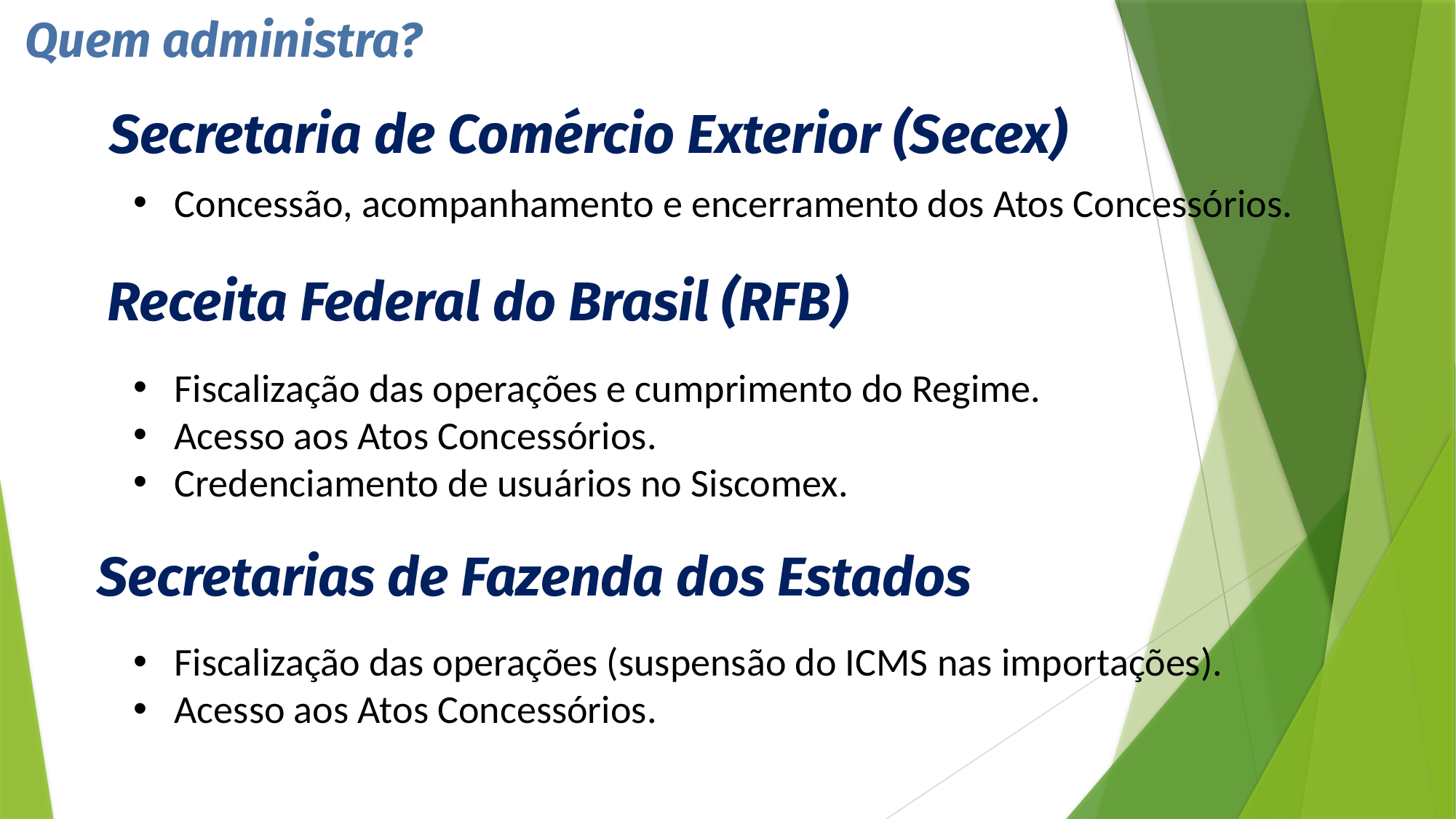

Quem administra?

Secretaria de Comércio Exterior (Secex)
Concessão, acompanhamento e encerramento dos Atos Concessórios.

[unsupported chart]

Receita Federal do Brasil (RFB)
Fiscalização das operações e cumprimento do Regime.
Acesso aos Atos Concessórios.
Credenciamento de usuários no Siscomex.
Secretarias de Fazenda dos Estados
Fiscalização das operações (suspensão do ICMS nas importações).
Acesso aos Atos Concessórios.